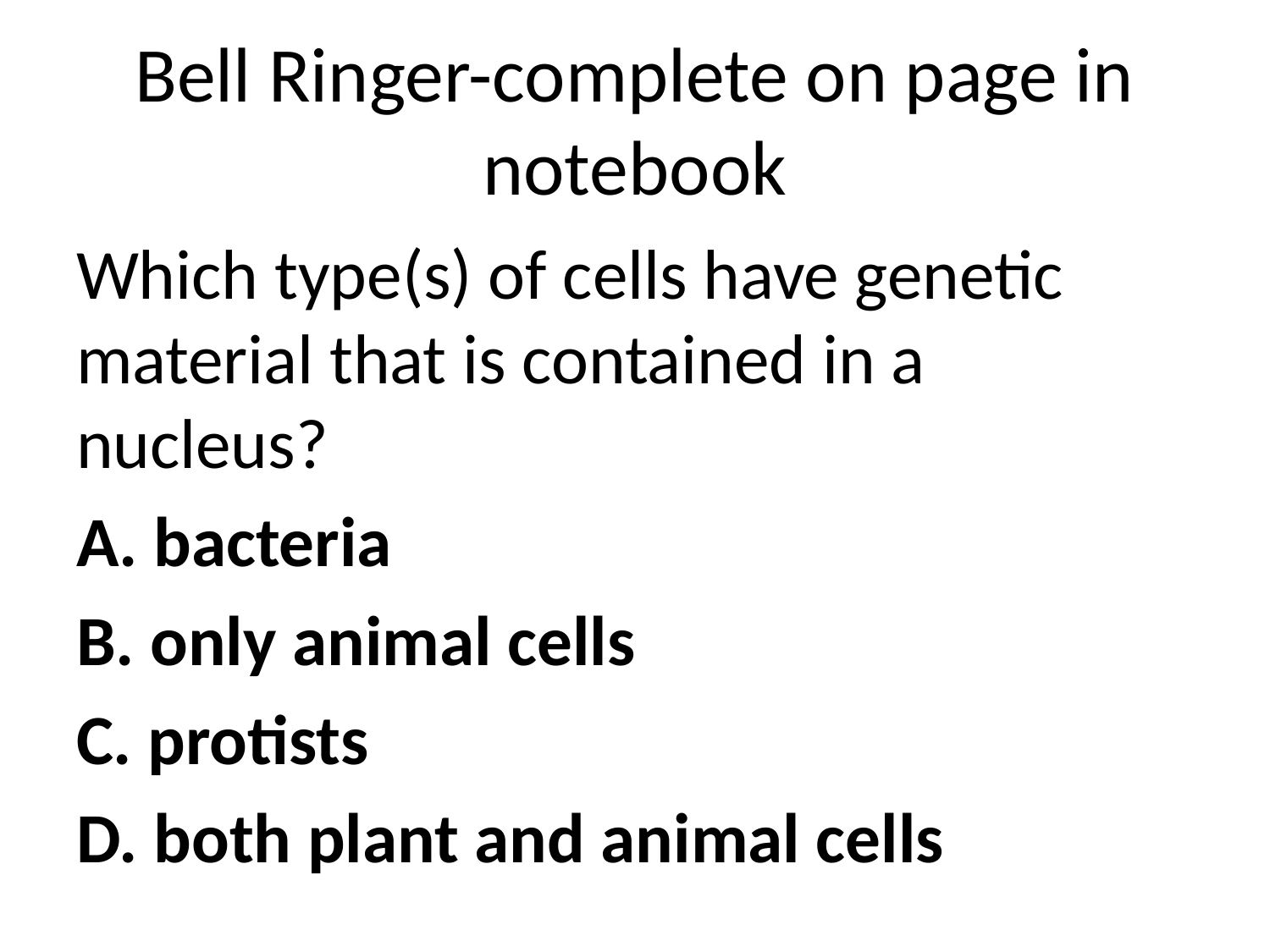

# Bell Ringer-complete on page in notebook
Which type(s) of cells have genetic material that is contained in a nucleus?
A. bacteria
B. only animal cells
C. protists
D. both plant and animal cells